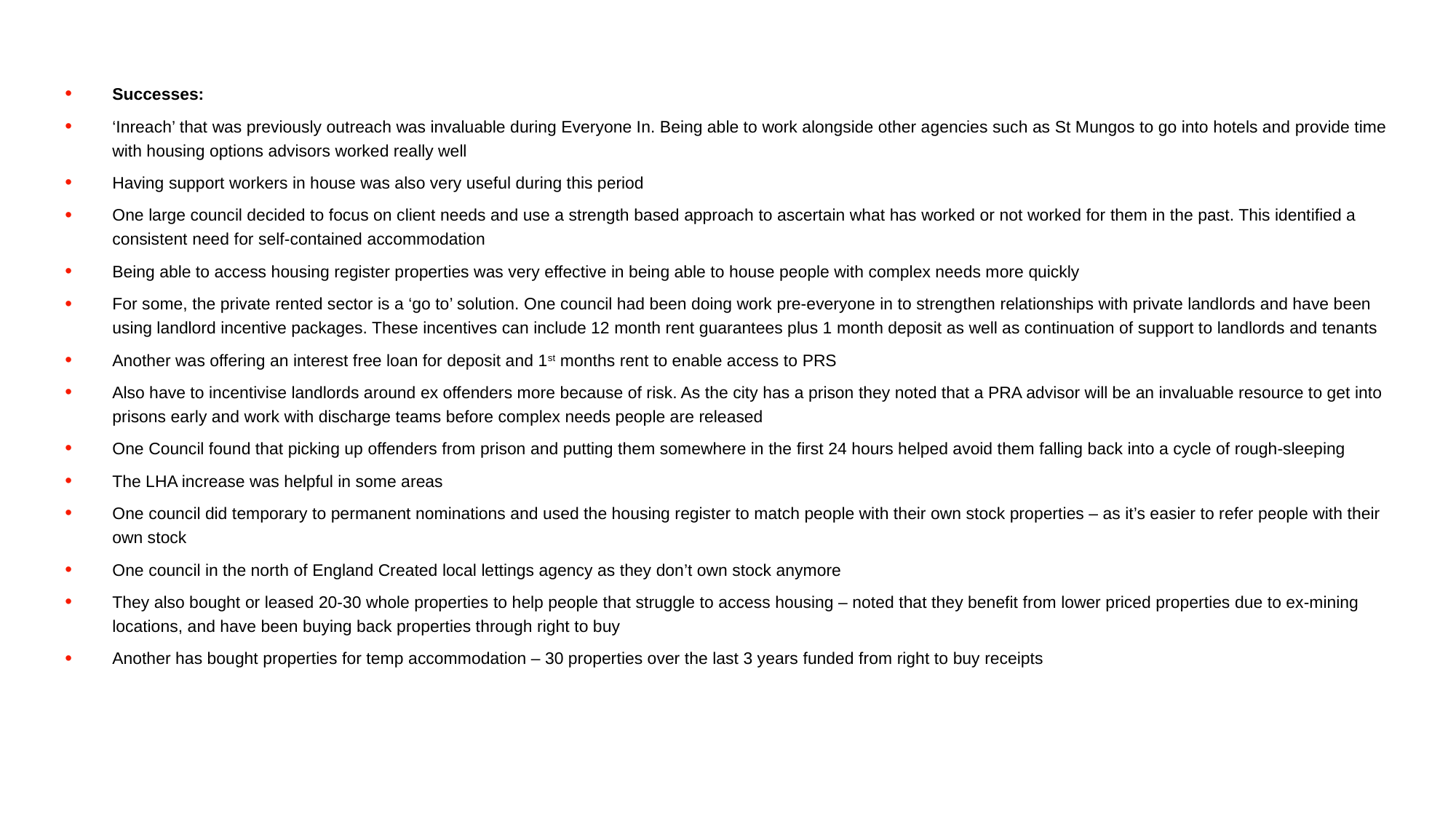

Successes:
‘Inreach’ that was previously outreach was invaluable during Everyone In. Being able to work alongside other agencies such as St Mungos to go into hotels and provide time with housing options advisors worked really well
Having support workers in house was also very useful during this period
One large council decided to focus on client needs and use a strength based approach to ascertain what has worked or not worked for them in the past. This identified a consistent need for self-contained accommodation
Being able to access housing register properties was very effective in being able to house people with complex needs more quickly
For some, the private rented sector is a ‘go to’ solution. One council had been doing work pre-everyone in to strengthen relationships with private landlords and have been using landlord incentive packages. These incentives can include 12 month rent guarantees plus 1 month deposit as well as continuation of support to landlords and tenants
Another was offering an interest free loan for deposit and 1st months rent to enable access to PRS
Also have to incentivise landlords around ex offenders more because of risk. As the city has a prison they noted that a PRA advisor will be an invaluable resource to get into prisons early and work with discharge teams before complex needs people are released
One Council found that picking up offenders from prison and putting them somewhere in the first 24 hours helped avoid them falling back into a cycle of rough-sleeping
The LHA increase was helpful in some areas
One council did temporary to permanent nominations and used the housing register to match people with their own stock properties – as it’s easier to refer people with their own stock
One council in the north of England Created local lettings agency as they don’t own stock anymore
They also bought or leased 20-30 whole properties to help people that struggle to access housing – noted that they benefit from lower priced properties due to ex-mining locations, and have been buying back properties through right to buy
Another has bought properties for temp accommodation – 30 properties over the last 3 years funded from right to buy receipts